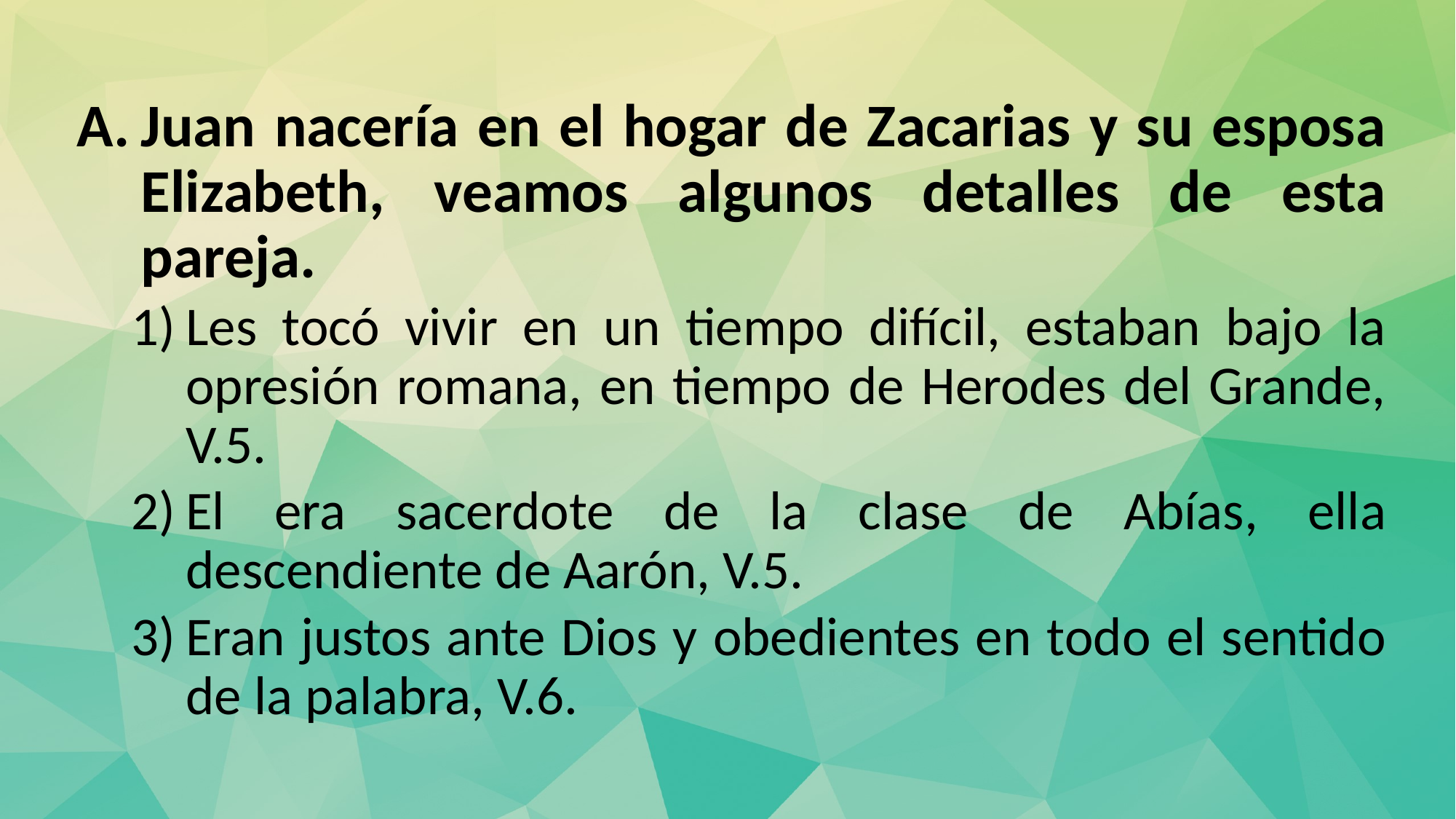

Juan nacería en el hogar de Zacarias y su esposa Elizabeth, veamos algunos detalles de esta pareja.
Les tocó vivir en un tiempo difícil, estaban bajo la opresión romana, en tiempo de Herodes del Grande, V.5.
El era sacerdote de la clase de Abías, ella descendiente de Aarón, V.5.
Eran justos ante Dios y obedientes en todo el sentido de la palabra, V.6.